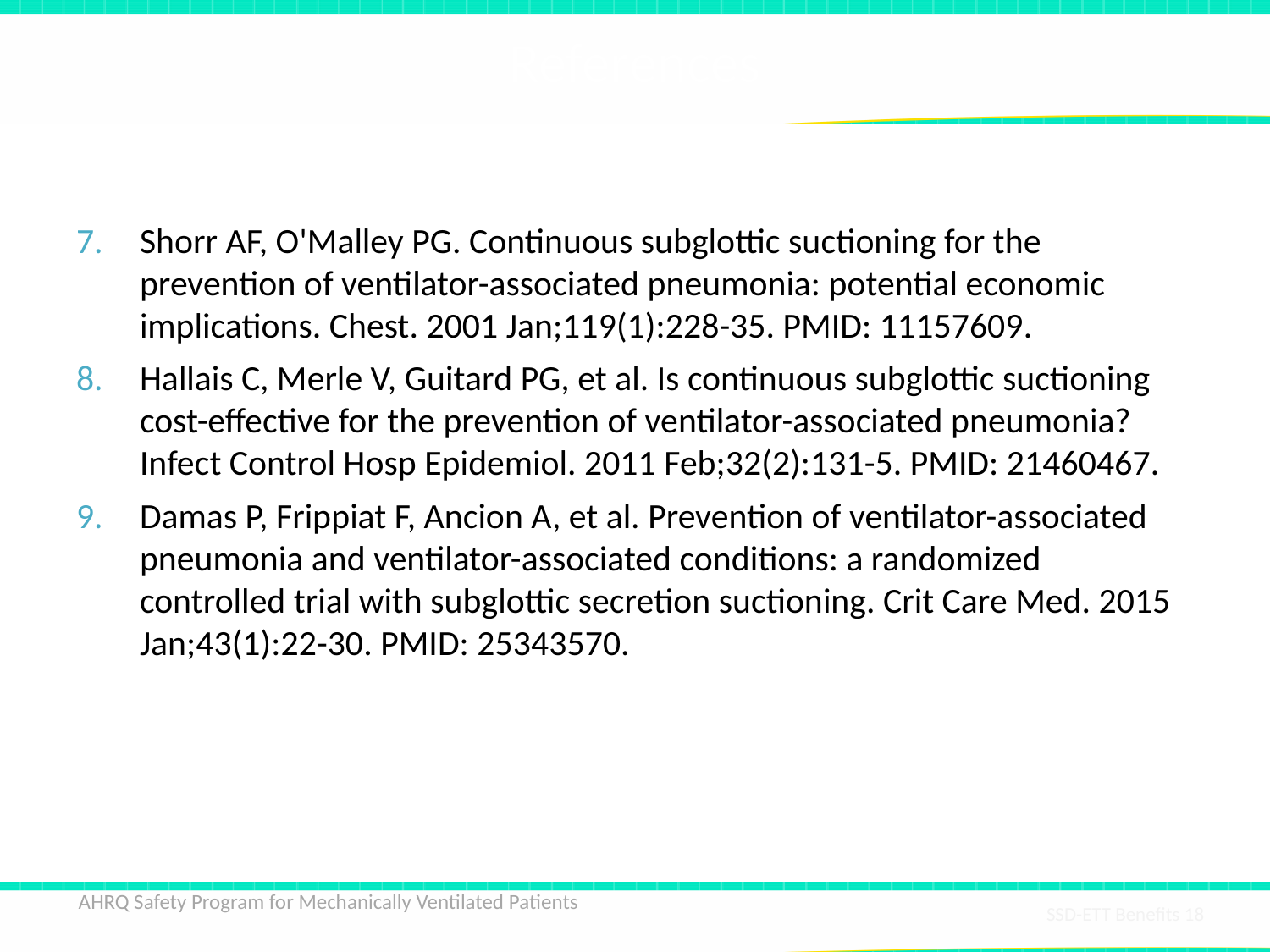

# References
Shorr AF, O'Malley PG. Continuous subglottic suctioning for the prevention of ventilator-associated pneumonia: potential economic implications. Chest. 2001 Jan;119(1):228-35. PMID: 11157609.
Hallais C, Merle V, Guitard PG, et al. Is continuous subglottic suctioning cost-effective for the prevention of ventilator-associated pneumonia? Infect Control Hosp Epidemiol. 2011 Feb;32(2):131-5. PMID: 21460467.
Damas P, Frippiat F, Ancion A, et al. Prevention of ventilator-associated pneumonia and ventilator-associated conditions: a randomized controlled trial with subglottic secretion suctioning. Crit Care Med. 2015 Jan;43(1):22-30. PMID: 25343570.